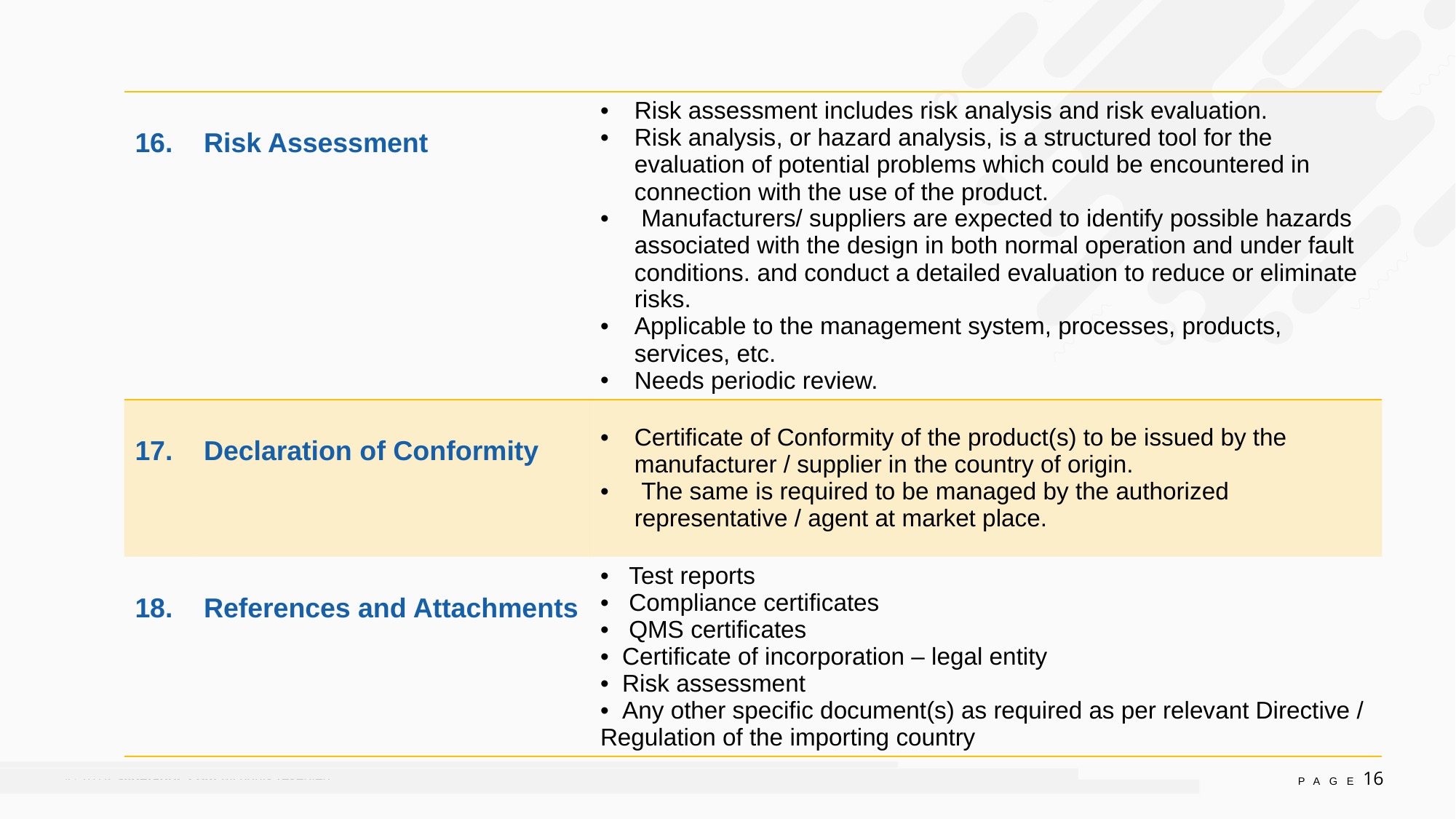

| 16. | Risk Assessment | Risk assessment includes risk analysis and risk evaluation. Risk analysis, or hazard analysis, is a structured tool for the evaluation of potential problems which could be encountered in connection with the use of the product. Manufacturers/ suppliers are expected to identify possible hazards associated with the design in both normal operation and under fault conditions. and conduct a detailed evaluation to reduce or eliminate risks. Applicable to the management system, processes, products, services, etc. Needs periodic review. |
| --- | --- | --- |
| 17. | Declaration of Conformity | Certificate of Conformity of the product(s) to be issued by the manufacturer / supplier in the country of origin. The same is required to be managed by the authorized representative / agent at market place. |
| 18. | References and Attachments | Test reports Compliance certificates QMS certificates Certificate of incorporation – legal entity Risk assessment Any other specific document(s) as required as per relevant Directive / Regulation of the importing country |